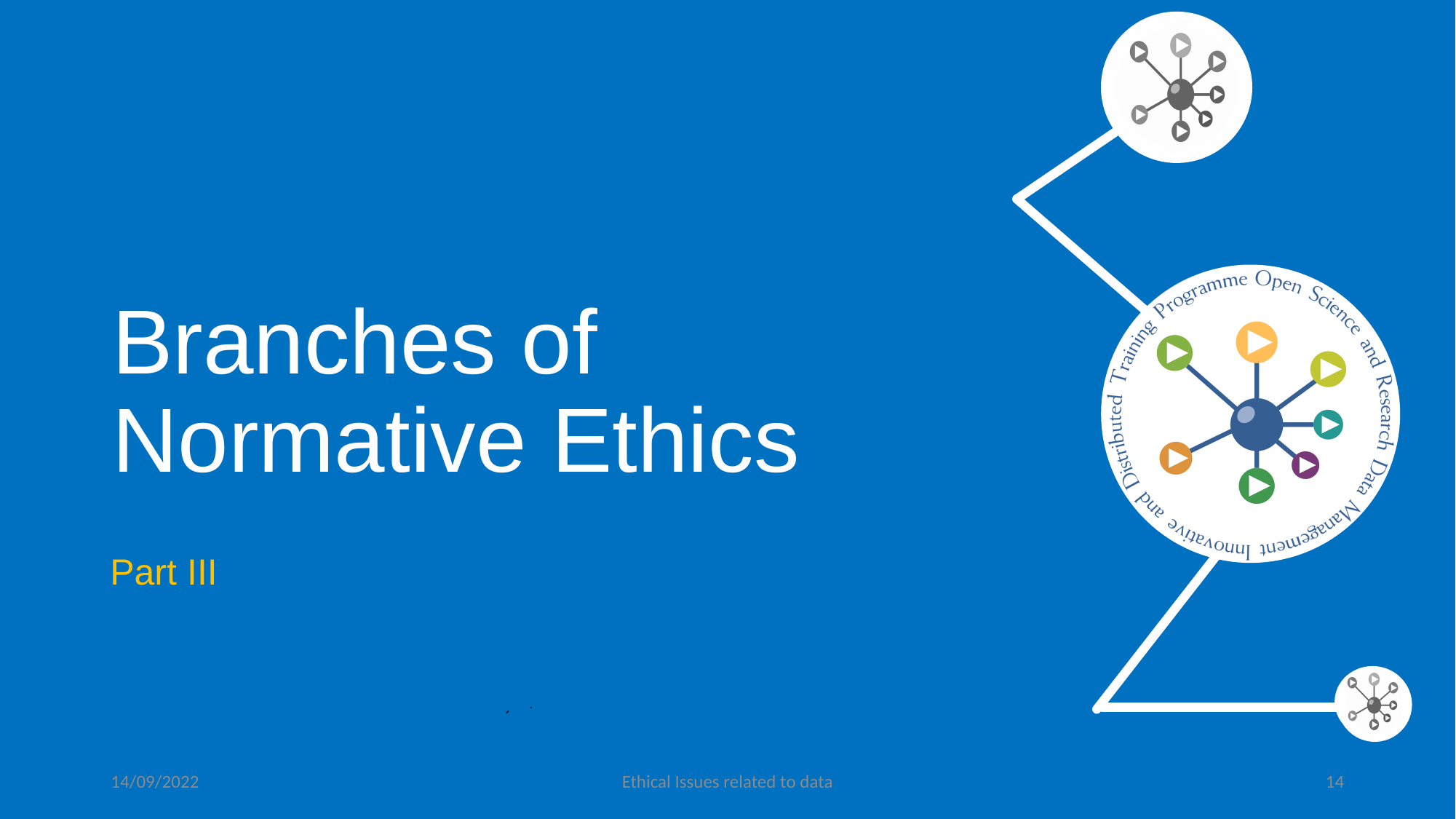

# Branches of Normative Ethics
Part III
14/09/2022
Ethical Issues related to data
14